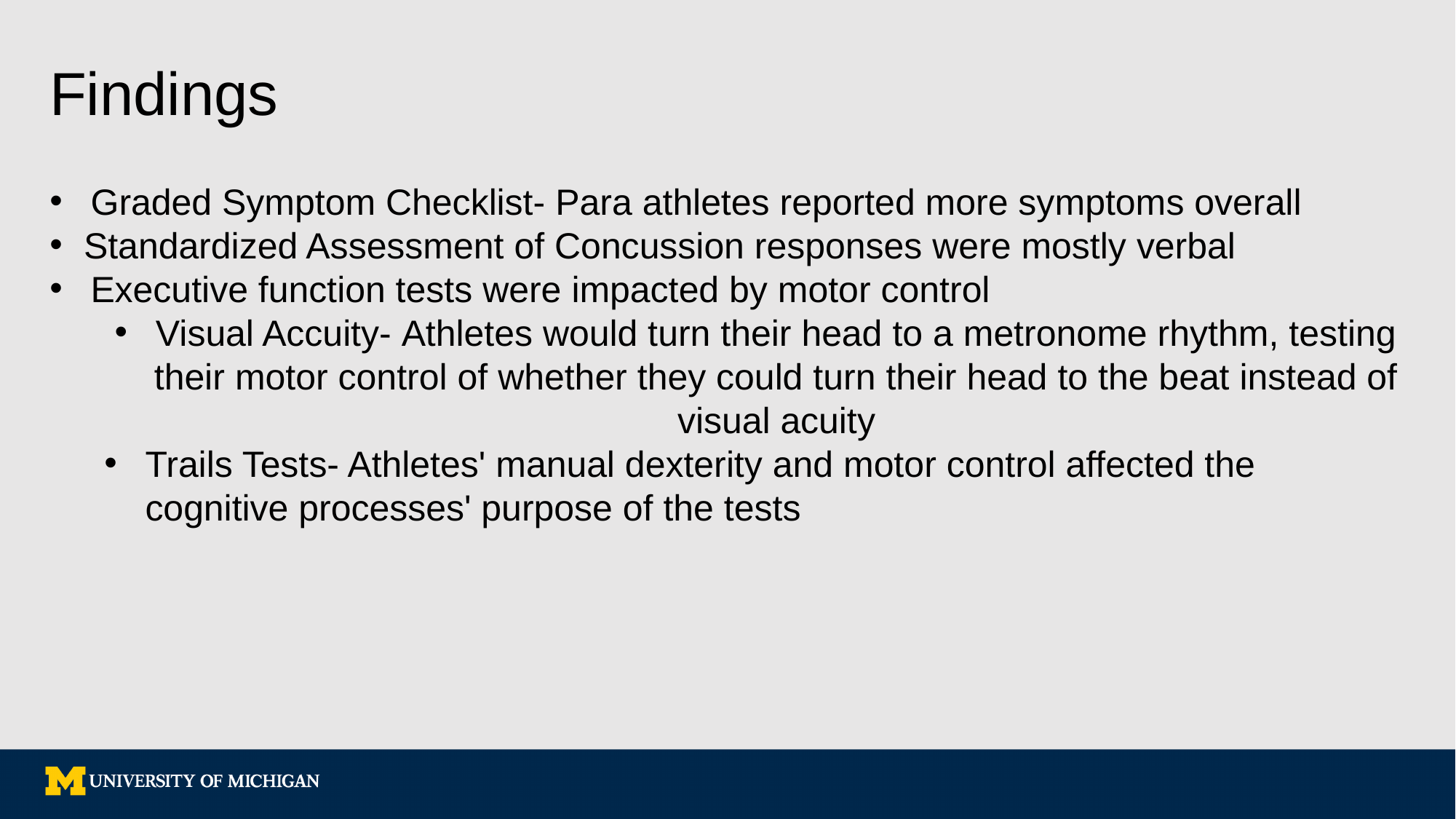

# Findings
Graded Symptom Checklist- Para athletes reported more symptoms overall
Standardized Assessment of Concussion responses were mostly verbal
Executive function tests were impacted by motor control
Visual Accuity- Athletes would turn their head to a metronome rhythm, testing their motor control of whether they could turn their head to the beat instead of visual acuity
Trails Tests- Athletes' manual dexterity and motor control affected the cognitive processes' purpose of the tests